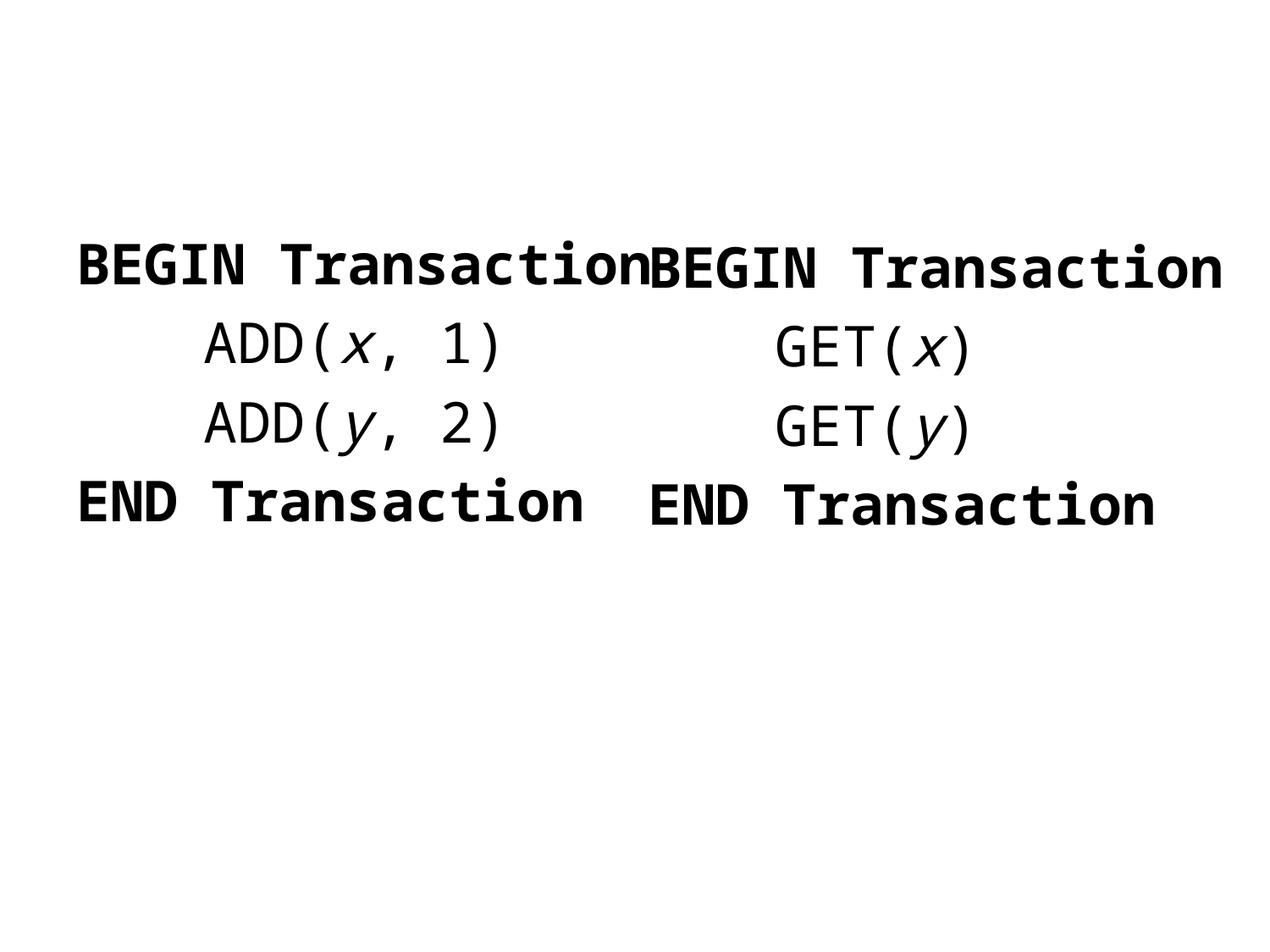

#
BEGIN Transaction
	ADD(x, 1)
	ADD(y, 2)
END Transaction
BEGIN Transaction
	GET(x)
	GET(y)
END Transaction